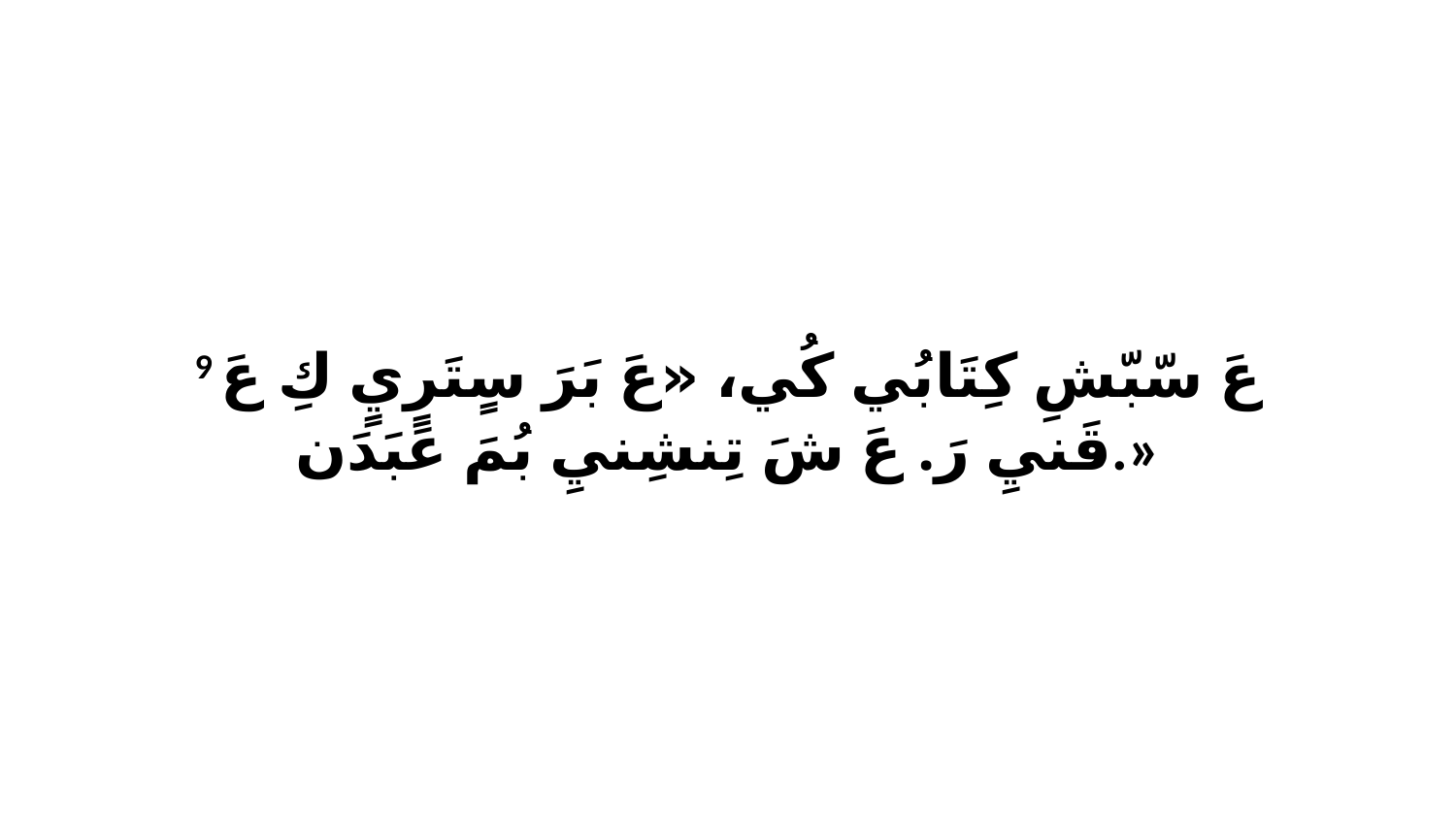

9 عَ سّبّشِ كِتَابُي كُي، «عَ بَرَ سٍتَرٍيٍ كِ عَ قَنيِ رَ. عَ شَ تِنشِنيِ بُمَ عَبَدَن.»